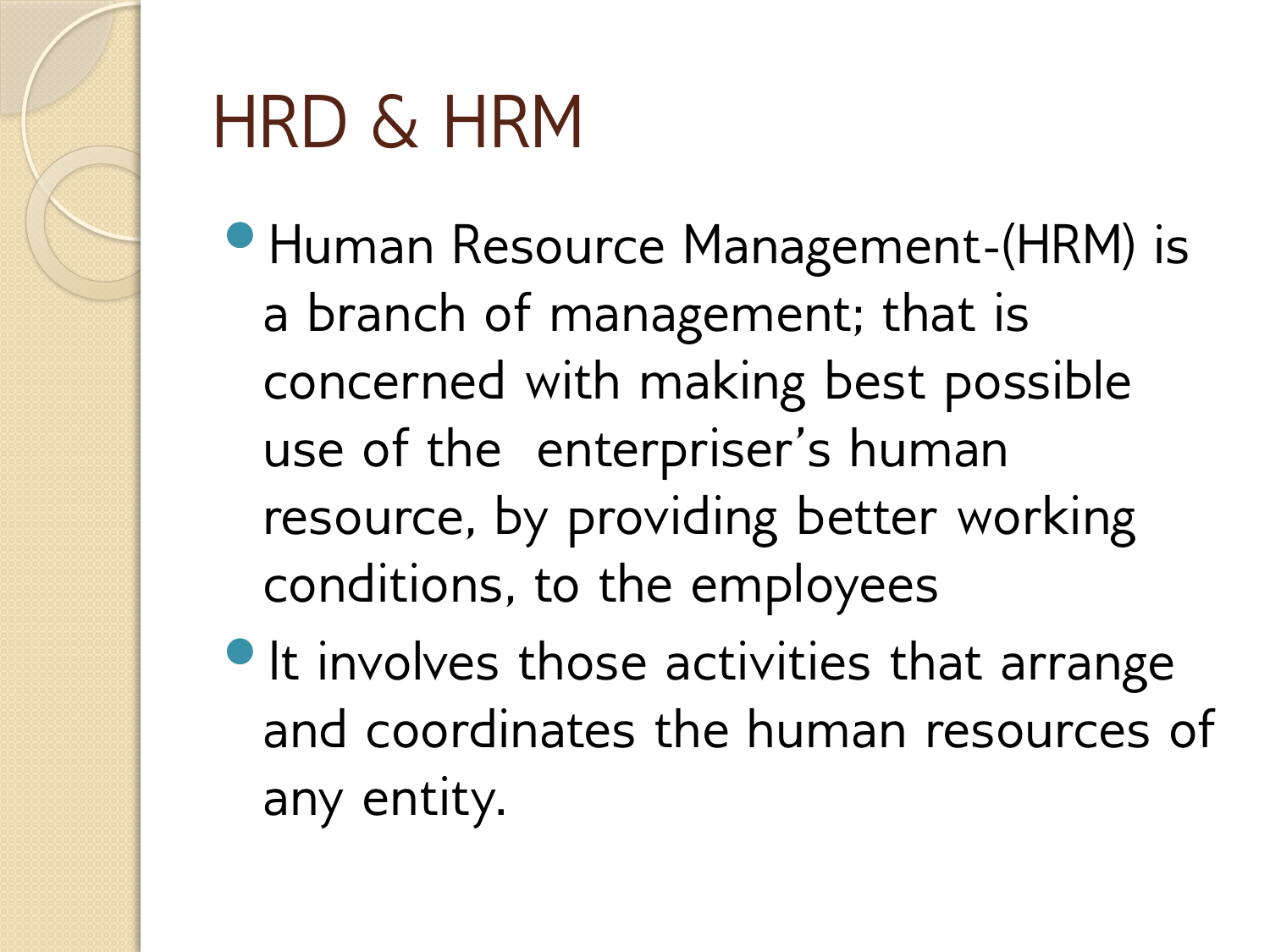

# HRD & HRM
Human Resource Management-(HRM) is a branch of management; that is concerned with making best possible use of the  enterpriser’s human resource, by providing better working conditions, to the employees
It involves those activities that arrange and coordinates the human resources of any entity.